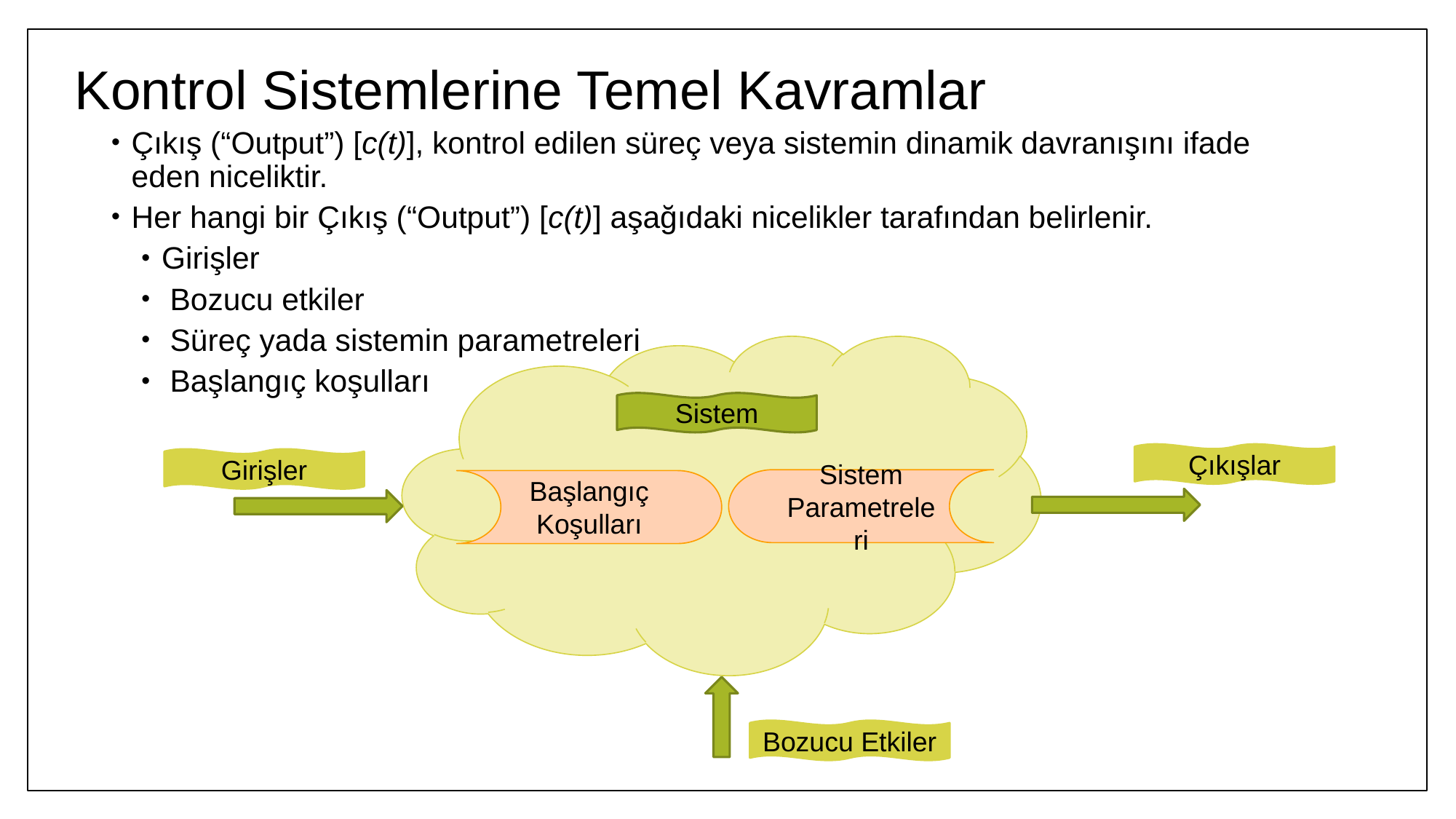

# Kontrol Sistemlerine Temel Kavramlar
Çıkış (“Output”) [c(t)], kontrol edilen süreç veya sistemin dinamik davranışını ifade eden niceliktir.
Her hangi bir Çıkış (“Output”) [c(t)] aşağıdaki nicelikler tarafından belirlenir.
Girişler
 Bozucu etkiler
 Süreç yada sistemin parametreleri
 Başlangıç koşulları

Sistem
Çıkışlar
Girişler
Sistem Parametreleri
Başlangıç Koşulları

Bozucu Etkiler